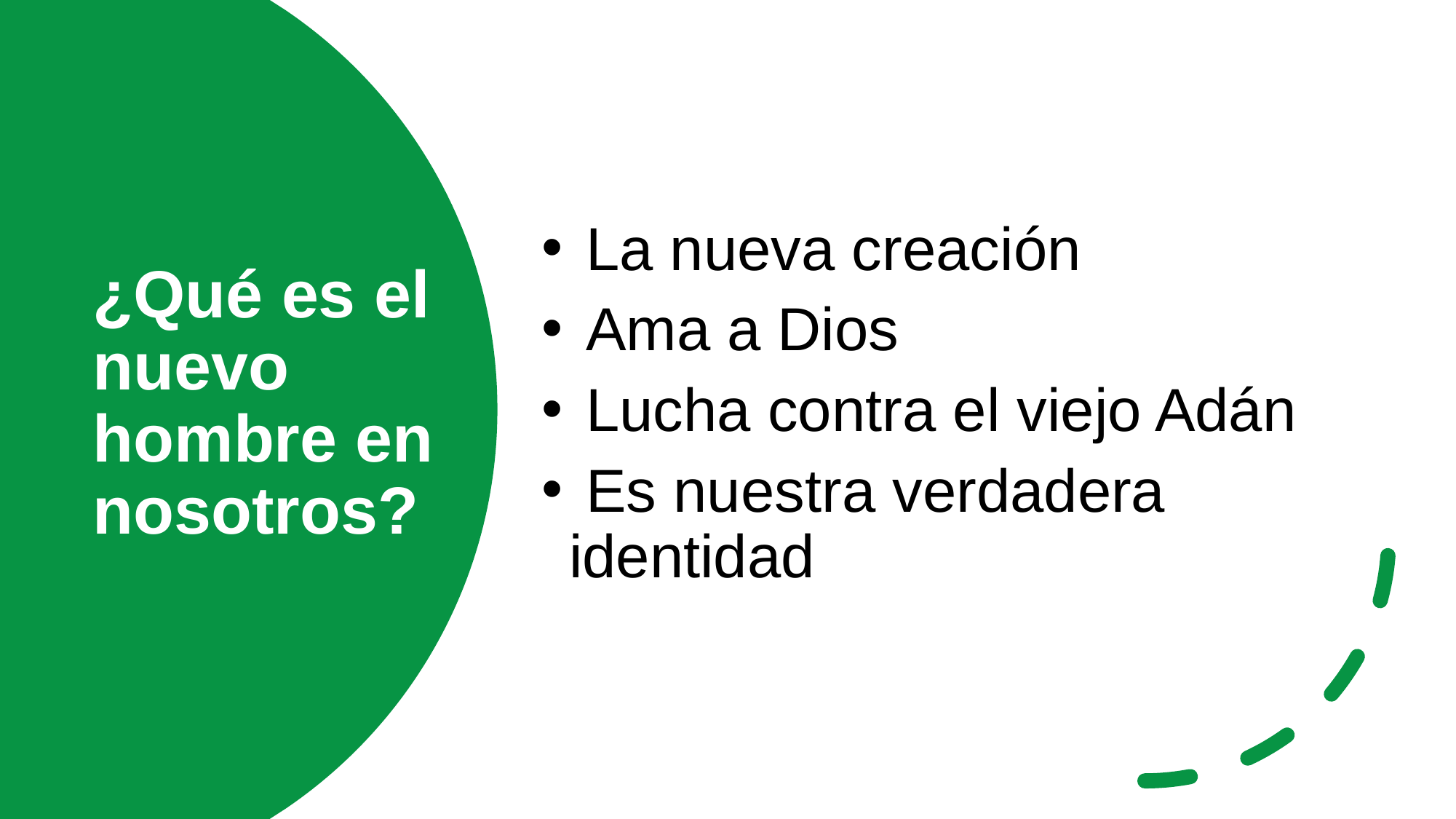

La nueva creación
 Ama a Dios
 Lucha contra el viejo Adán
 Es nuestra verdadera identidad
¿Qué es el nuevo hombre en nosotros?